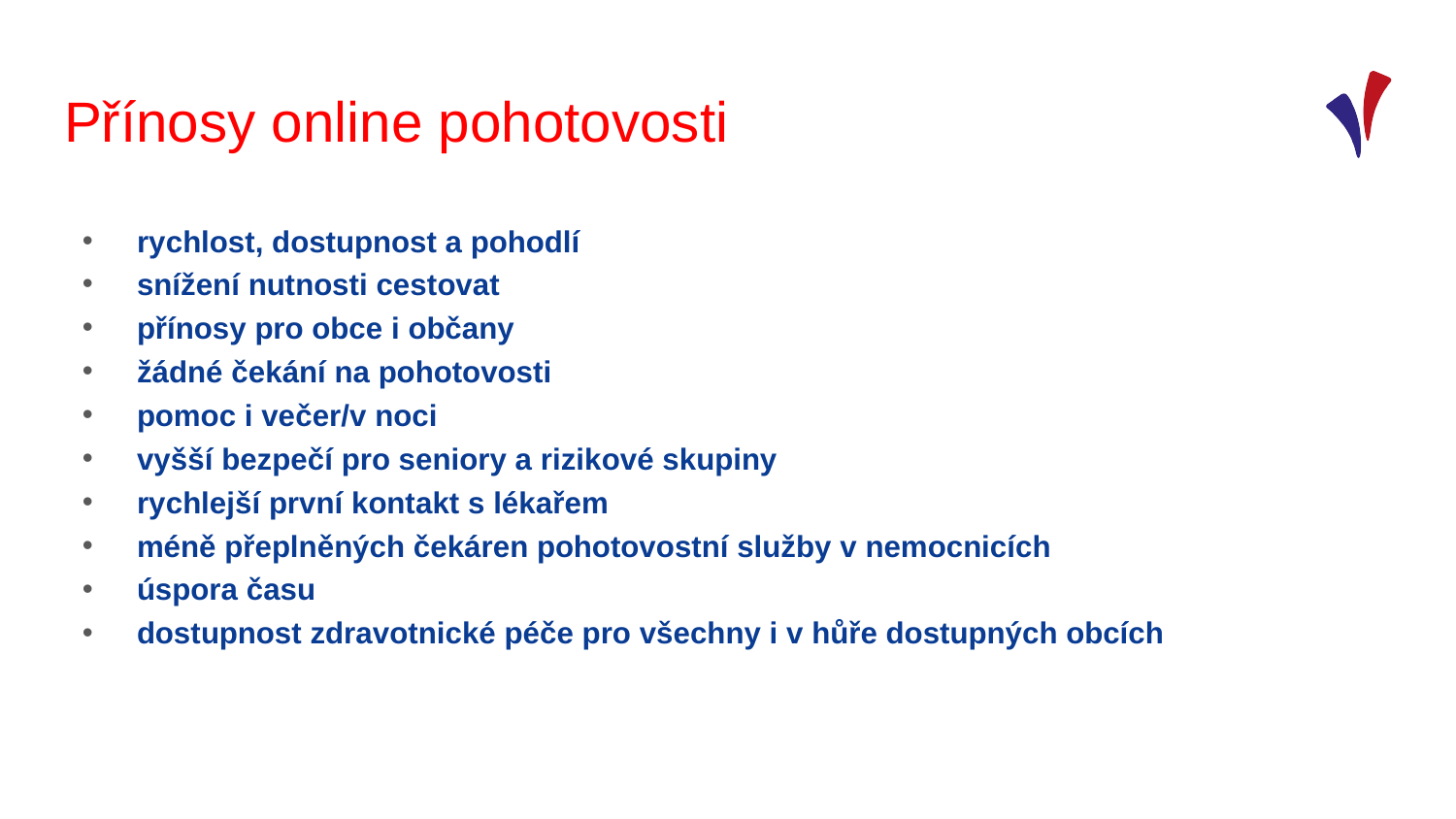

# Přínosy online pohotovosti
rychlost, dostupnost a pohodlí
snížení nutnosti cestovat
přínosy pro obce i občany
žádné čekání na pohotovosti
pomoc i večer/v noci
vyšší bezpečí pro seniory a rizikové skupiny
rychlejší první kontakt s lékařem
méně přeplněných čekáren pohotovostní služby v nemocnicích
úspora času
dostupnost zdravotnické péče pro všechny i v hůře dostupných obcích